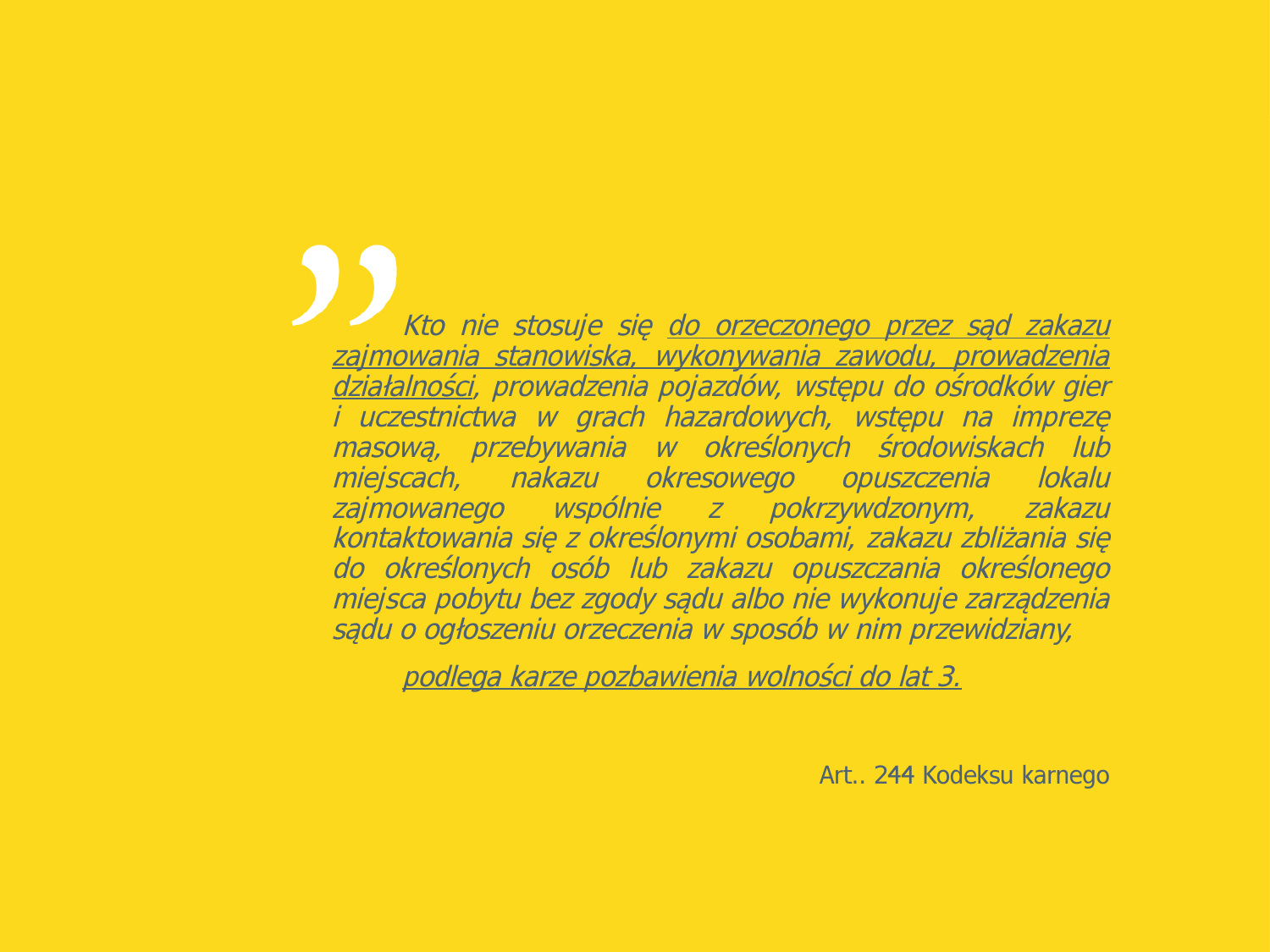

Kto nie stosuje się do orzeczonego przez sąd zakazu zajmowania stanowiska, wykonywania zawodu, prowadzenia działalności, prowadzenia pojazdów, wstępu do ośrodków gier i uczestnictwa w grach hazardowych, wstępu na imprezę masową, przebywania w określonych środowiskach lub miejscach, nakazu okresowego opuszczenia lokalu zajmowanego wspólnie z pokrzywdzonym, zakazu kontaktowania się z określonymi osobami, zakazu zbliżania się do określonych osób lub zakazu opuszczania określonego miejsca pobytu bez zgody sądu albo nie wykonuje zarządzenia sądu o ogłoszeniu orzeczenia w sposób w nim przewidziany,
podlega karze pozbawienia wolności do lat 3.

Art.. 244 Kodeksu karnego